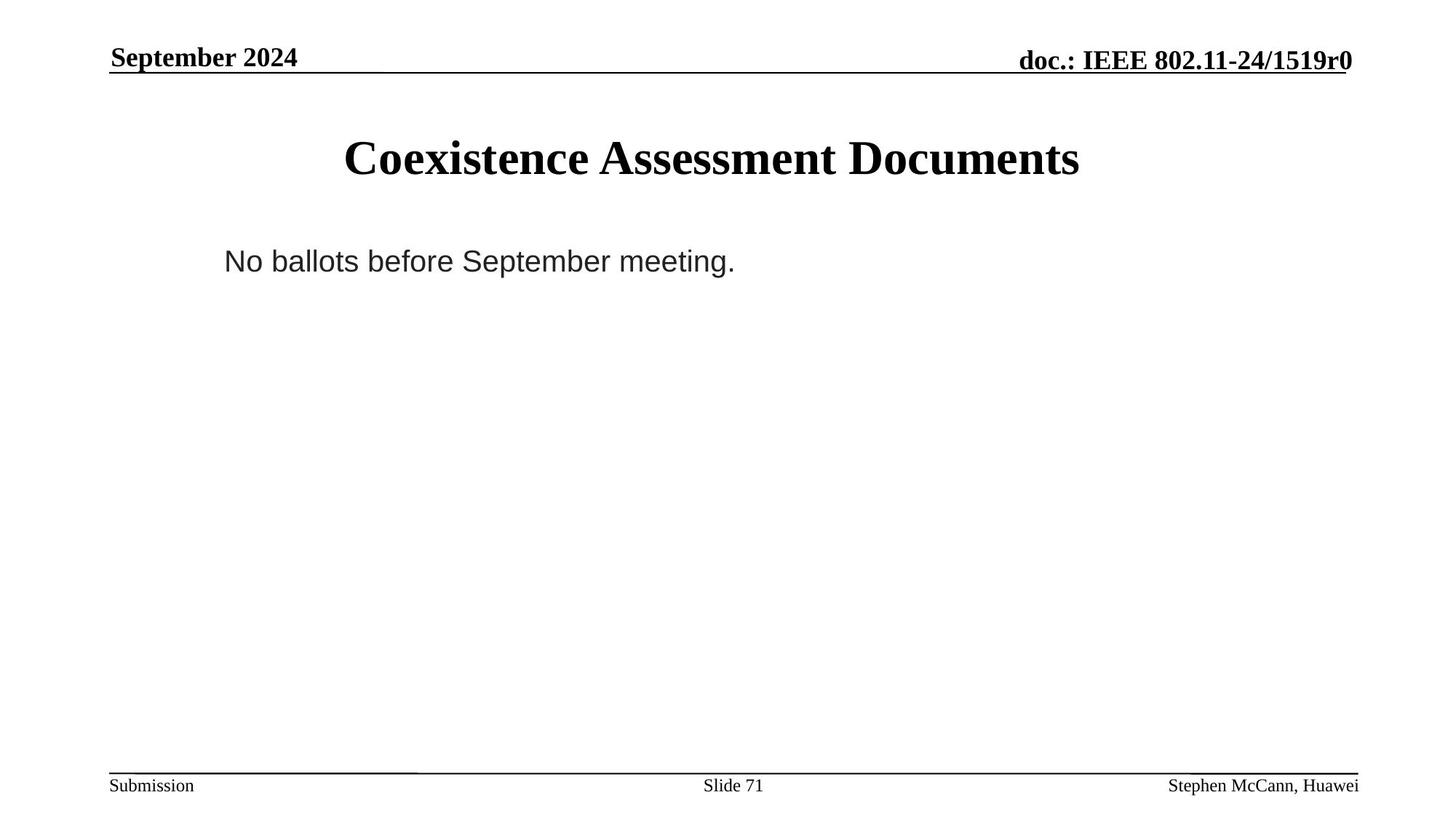

September 2024
# Coexistence Assessment Documents
       No ballots before September meeting.

Slide 71
Stephen McCann, Huawei